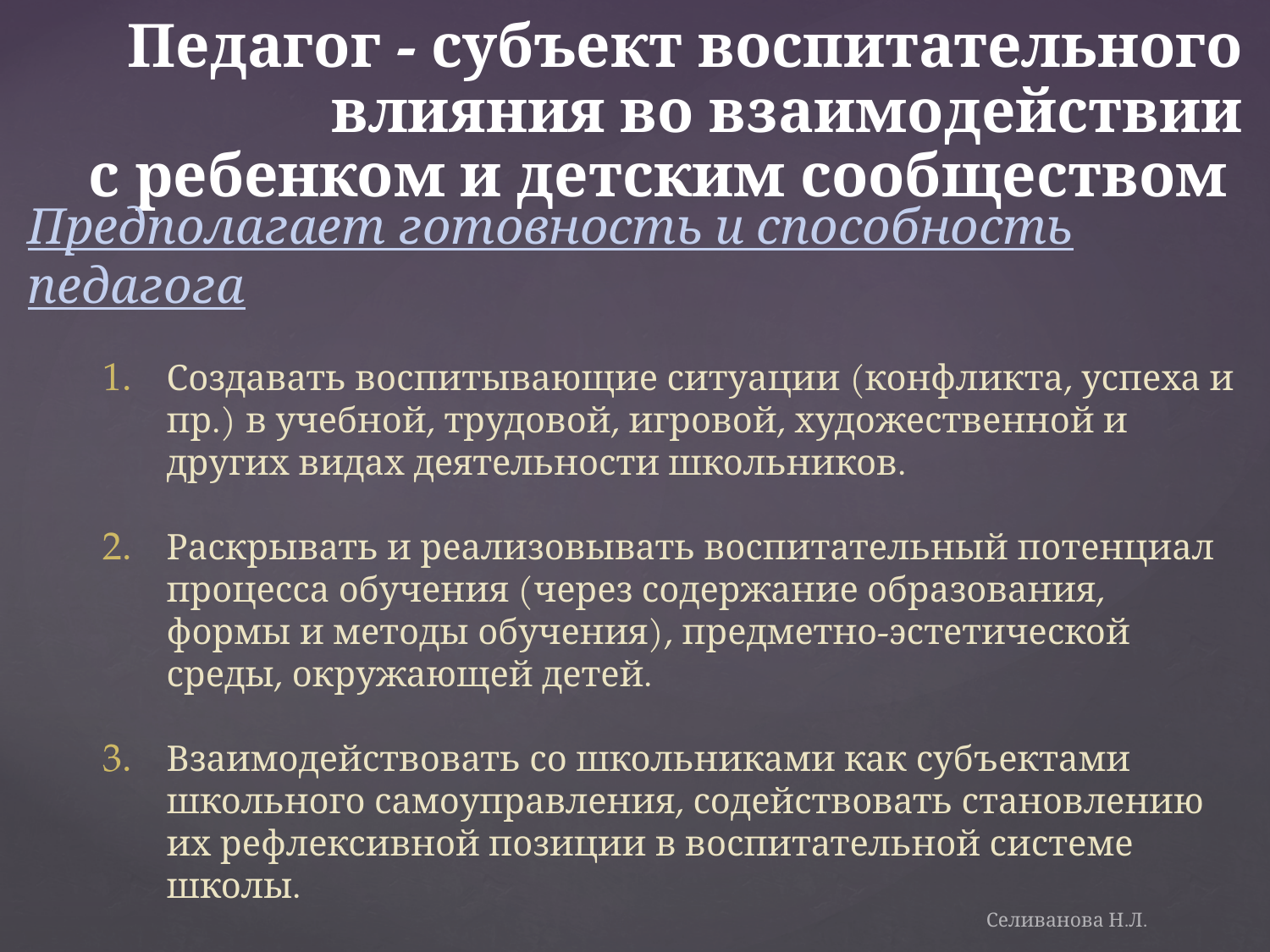

# Педагог - субъект воспитательного влияния во взаимодействии с ребенком и детским сообществом
Предполагает готовность и способность педагога
Создавать воспитывающие ситуации (конфликта, успеха и пр.) в учебной, трудовой, игровой, художественной и других видах деятельности школьников.
Раскрывать и реализовывать воспитательный потенциал процесса обучения (через содержание образования, формы и методы обучения), предметно-эстетической среды, окружающей детей.
Взаимодействовать со школьниками как субъектами школьного самоуправления, содействовать становлению их рефлексивной позиции в воспитательной системе школы.
Селиванова Н.Л.